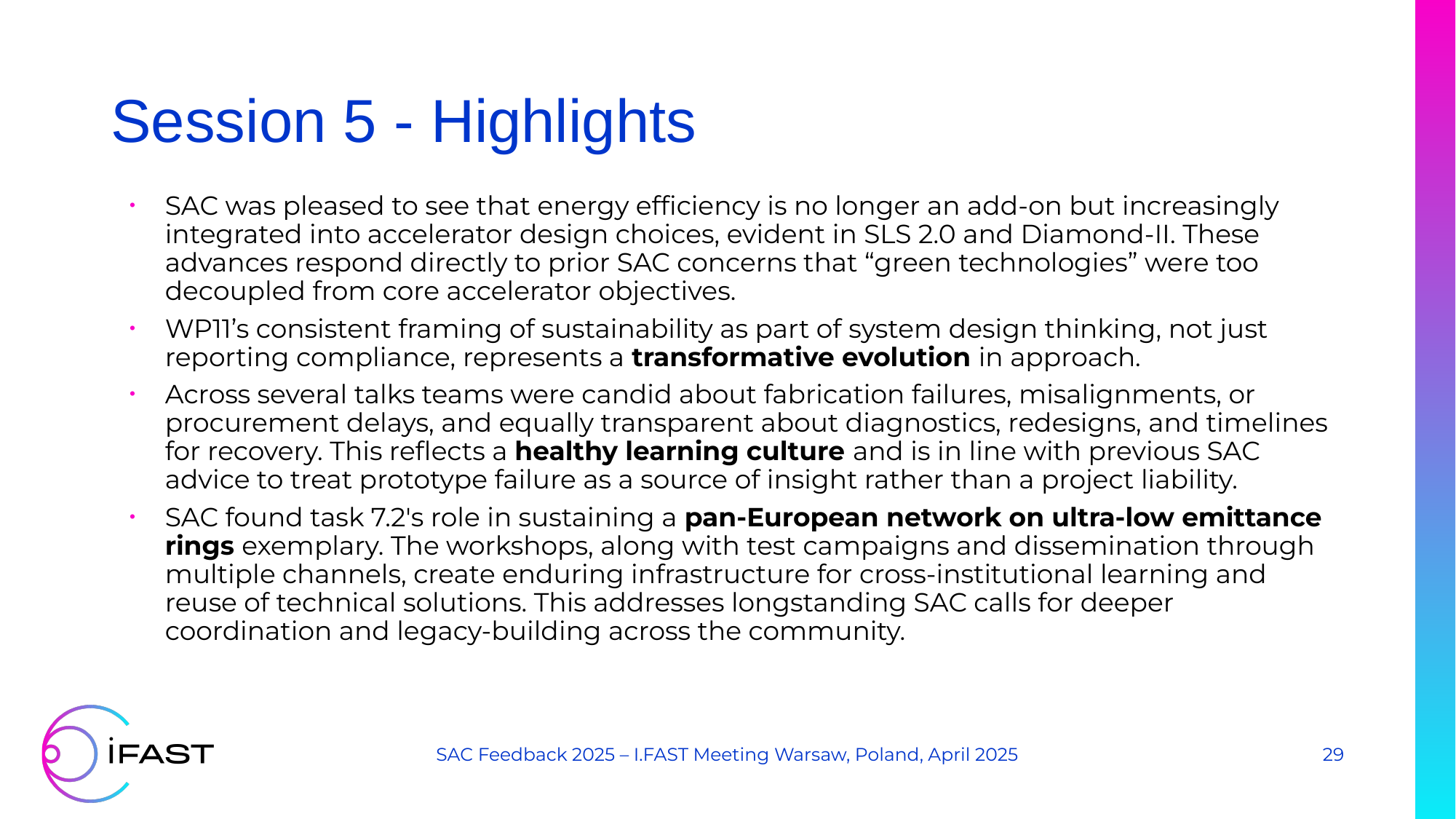

# Session 5 - Highlights
SAC was pleased to see that energy efficiency is no longer an add-on but increasingly integrated into accelerator design choices, evident in SLS 2.0 and Diamond-II. These advances respond directly to prior SAC concerns that “green technologies” were too decoupled from core accelerator objectives.
WP11’s consistent framing of sustainability as part of system design thinking, not just reporting compliance, represents a transformative evolution in approach.
Across several talks teams were candid about fabrication failures, misalignments, or procurement delays, and equally transparent about diagnostics, redesigns, and timelines for recovery. This reflects a healthy learning culture and is in line with previous SAC advice to treat prototype failure as a source of insight rather than a project liability.
SAC found task 7.2's role in sustaining a pan-European network on ultra-low emittance rings exemplary. The workshops, along with test campaigns and dissemination through multiple channels, create enduring infrastructure for cross-institutional learning and reuse of technical solutions. This addresses longstanding SAC calls for deeper coordination and legacy-building across the community.
SAC Feedback 2025 – I.FAST Meeting Warsaw, Poland, April 2025
29